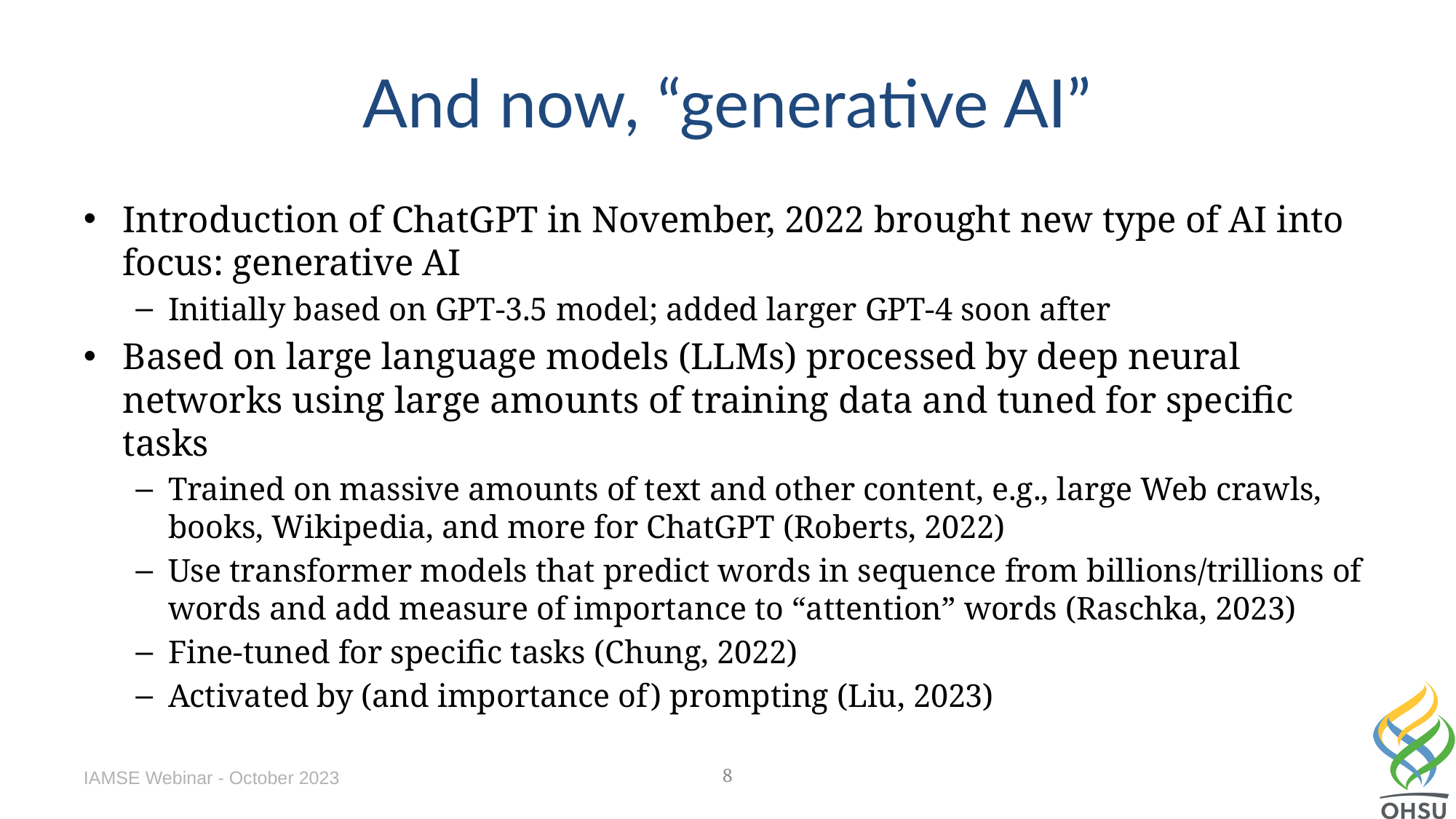

# And now, “generative AI”
Introduction of ChatGPT in November, 2022 brought new type of AI into focus: generative AI
Initially based on GPT-3.5 model; added larger GPT-4 soon after
Based on large language models (LLMs) processed by deep neural networks using large amounts of training data and tuned for specific tasks
Trained on massive amounts of text and other content, e.g., large Web crawls, books, Wikipedia, and more for ChatGPT (Roberts, 2022)
Use transformer models that predict words in sequence from billions/trillions of words and add measure of importance to “attention” words (Raschka, 2023)
Fine-tuned for specific tasks (Chung, 2022)
Activated by (and importance of) prompting (Liu, 2023)
IAMSE Webinar - October 2023
8